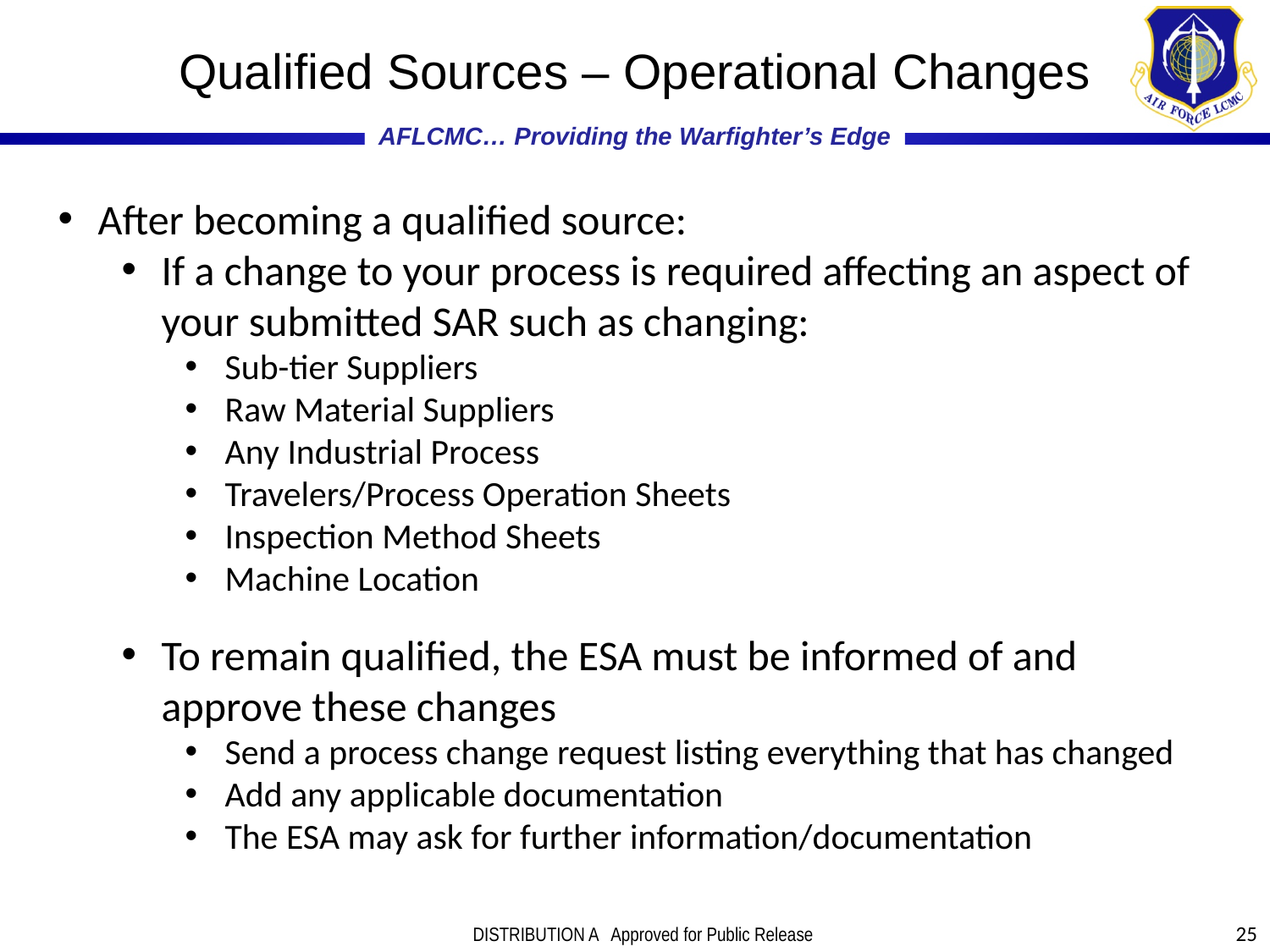

# Qualified Sources – Operational Changes
After becoming a qualified source:
If a change to your process is required affecting an aspect of your submitted SAR such as changing:
Sub-tier Suppliers
Raw Material Suppliers
Any Industrial Process
Travelers/Process Operation Sheets
Inspection Method Sheets
Machine Location

To remain qualified, the ESA must be informed of and approve these changes
Send a process change request listing everything that has changed
Add any applicable documentation
The ESA may ask for further information/documentation
25